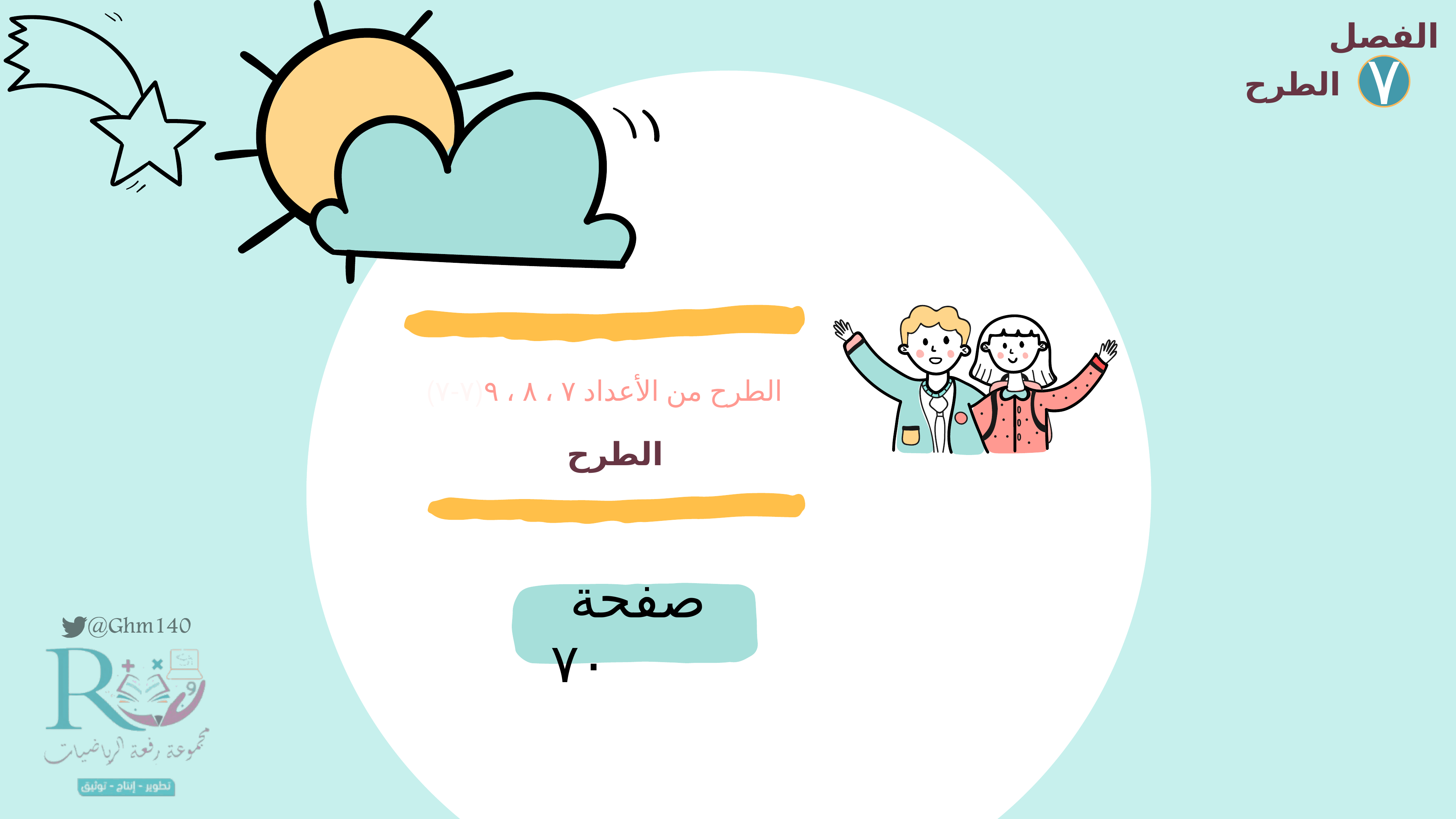

الفصل

الطرح
٧

(٧-٧)الطرح من الأعداد ٧ ، ٨ ، ٩
الطرح

صفحة          ٧٠